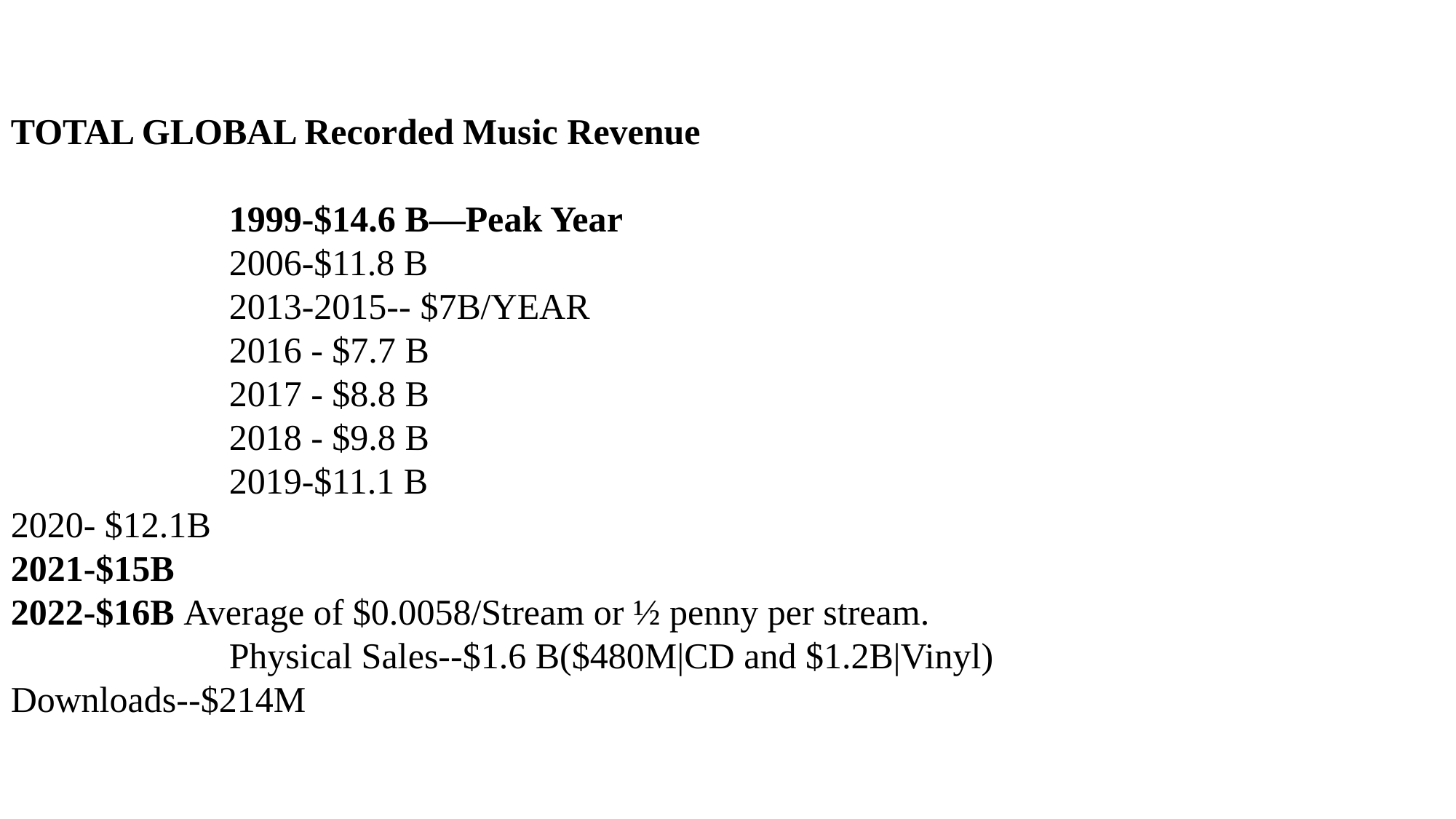

TOTAL GLOBAL Recorded Music Revenue

		1999-$14.6 B—Peak Year
		2006-$11.8 B
		2013-2015-- $7B/YEAR
		2016 - $7.7 B
		2017 - $8.8 B
		2018 - $9.8 B
		2019-$11.1 B
2020- $12.1B
2021-$15B
2022-$16B Average of $0.0058/Stream or ½ penny per stream.
		Physical Sales--$1.6 B($480M|CD and $1.2B|Vinyl)
Downloads--$214M